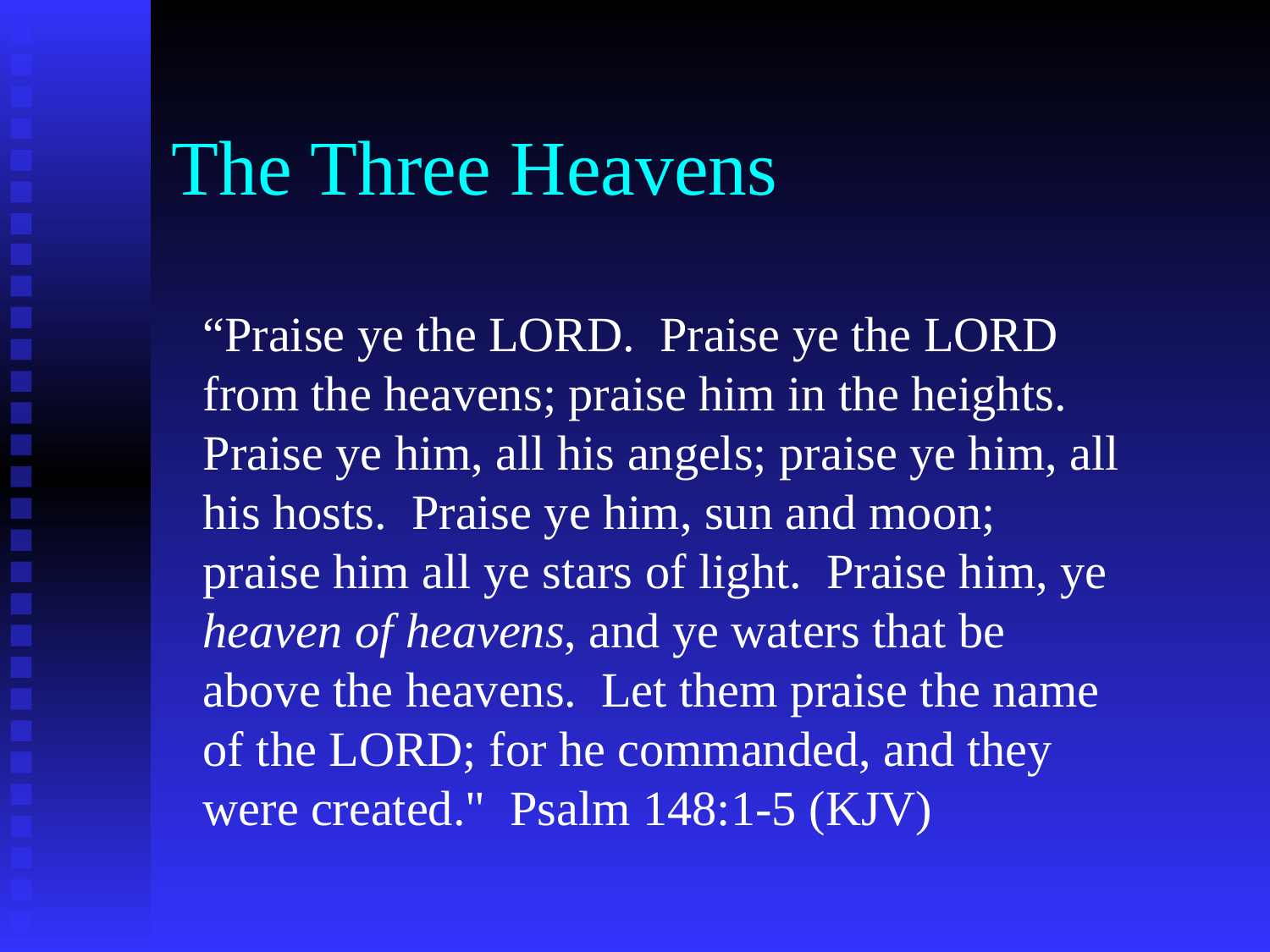

# The Three Heavens
“Praise ye the LORD.  Praise ye the LORD from the heavens; praise him in the heights.  Praise ye him, all his angels; praise ye him, all his hosts.  Praise ye him, sun and moon; praise him all ye stars of light.  Praise him, ye heaven of heavens, and ye waters that be above the heavens.  Let them praise the name of the LORD; for he commanded, and they were created."  Psalm 148:1-5 (KJV)